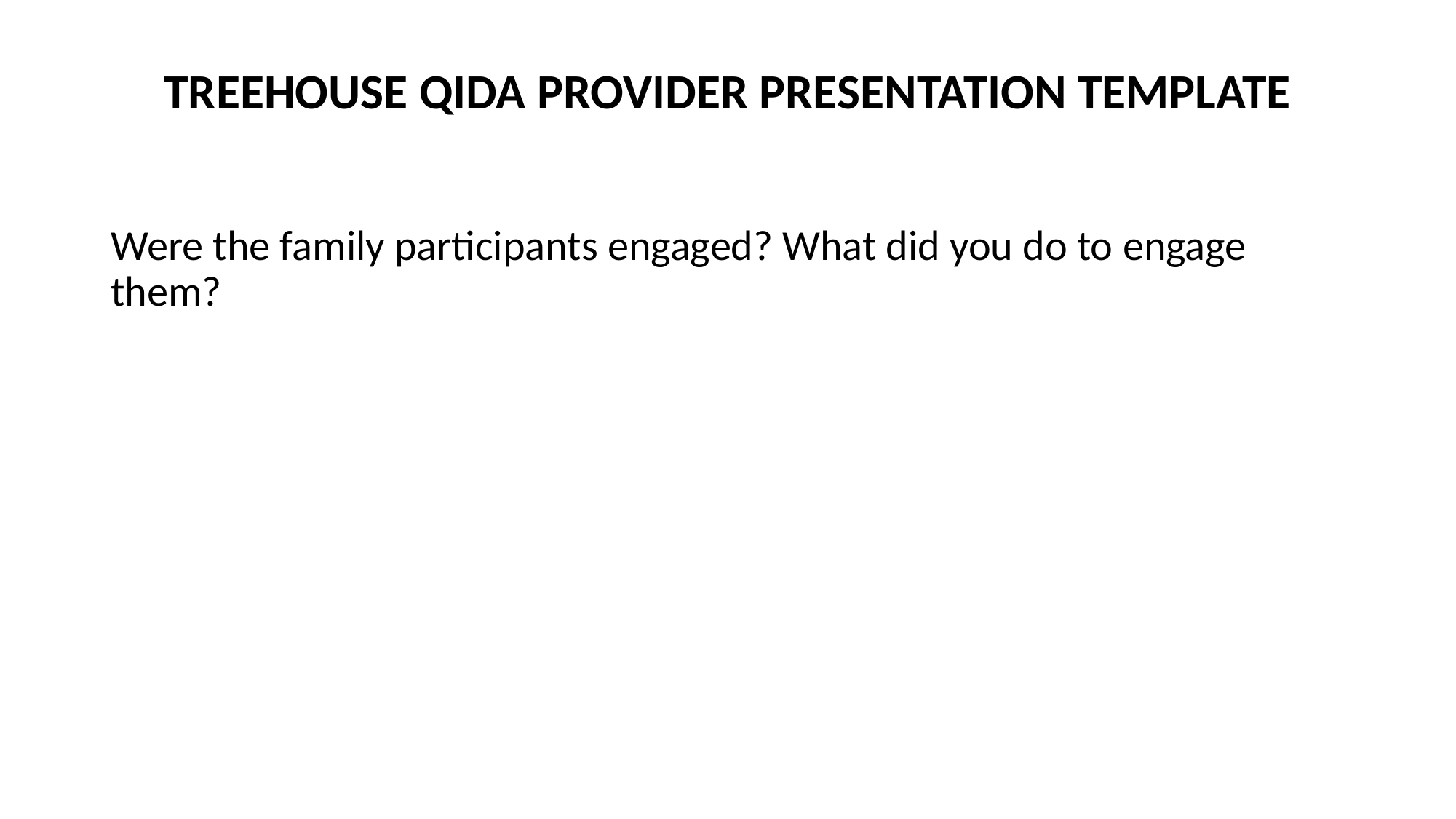

# TREEHOUSE QIDA PROVIDER PRESENTATION TEMPLATE
Were the family participants engaged? What did you do to engage them?